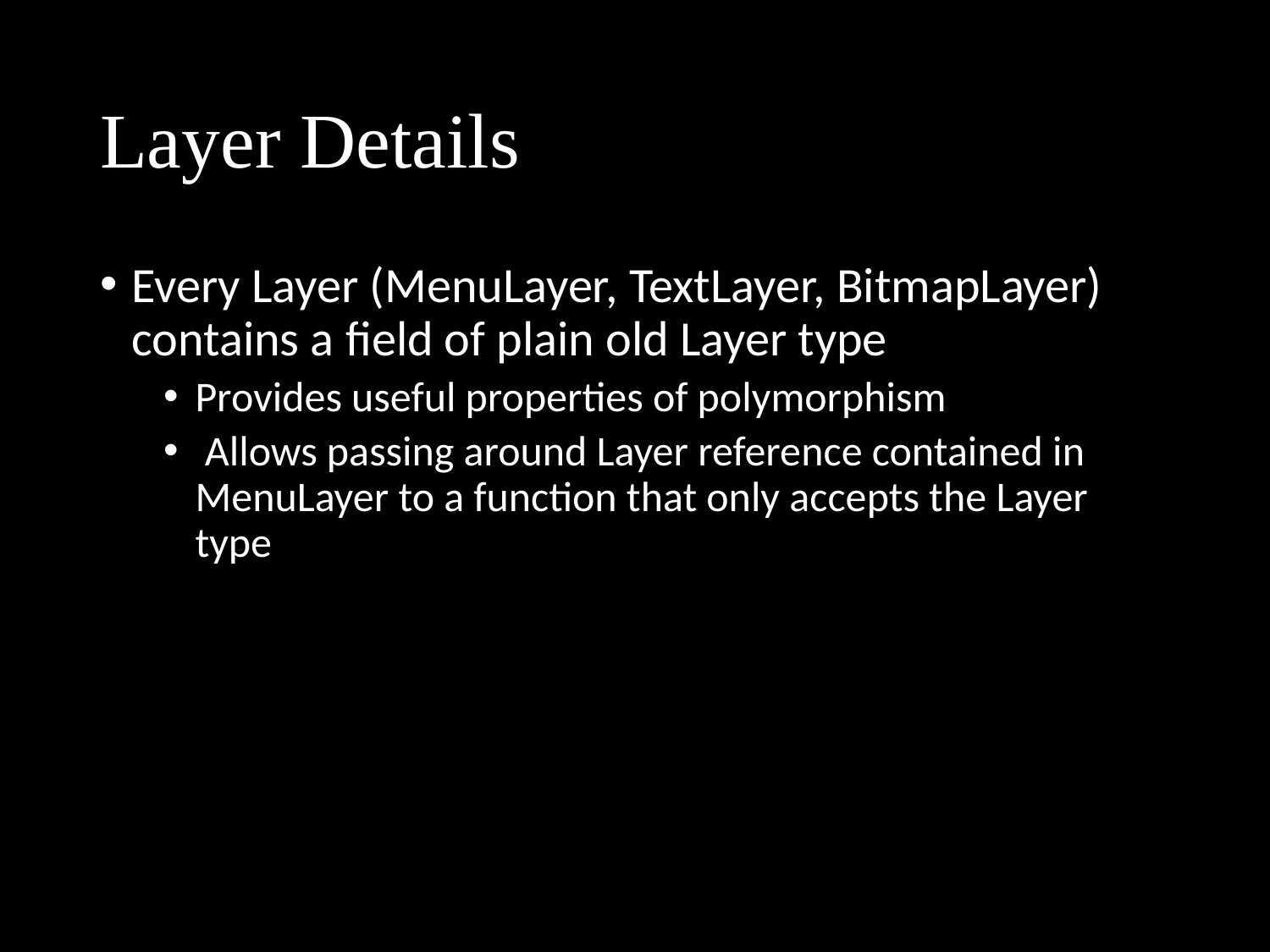

# Layer Details
Every Layer (MenuLayer, TextLayer, BitmapLayer) contains a field of plain old Layer type
Provides useful properties of polymorphism
 Allows passing around Layer reference contained in MenuLayer to a function that only accepts the Layer type